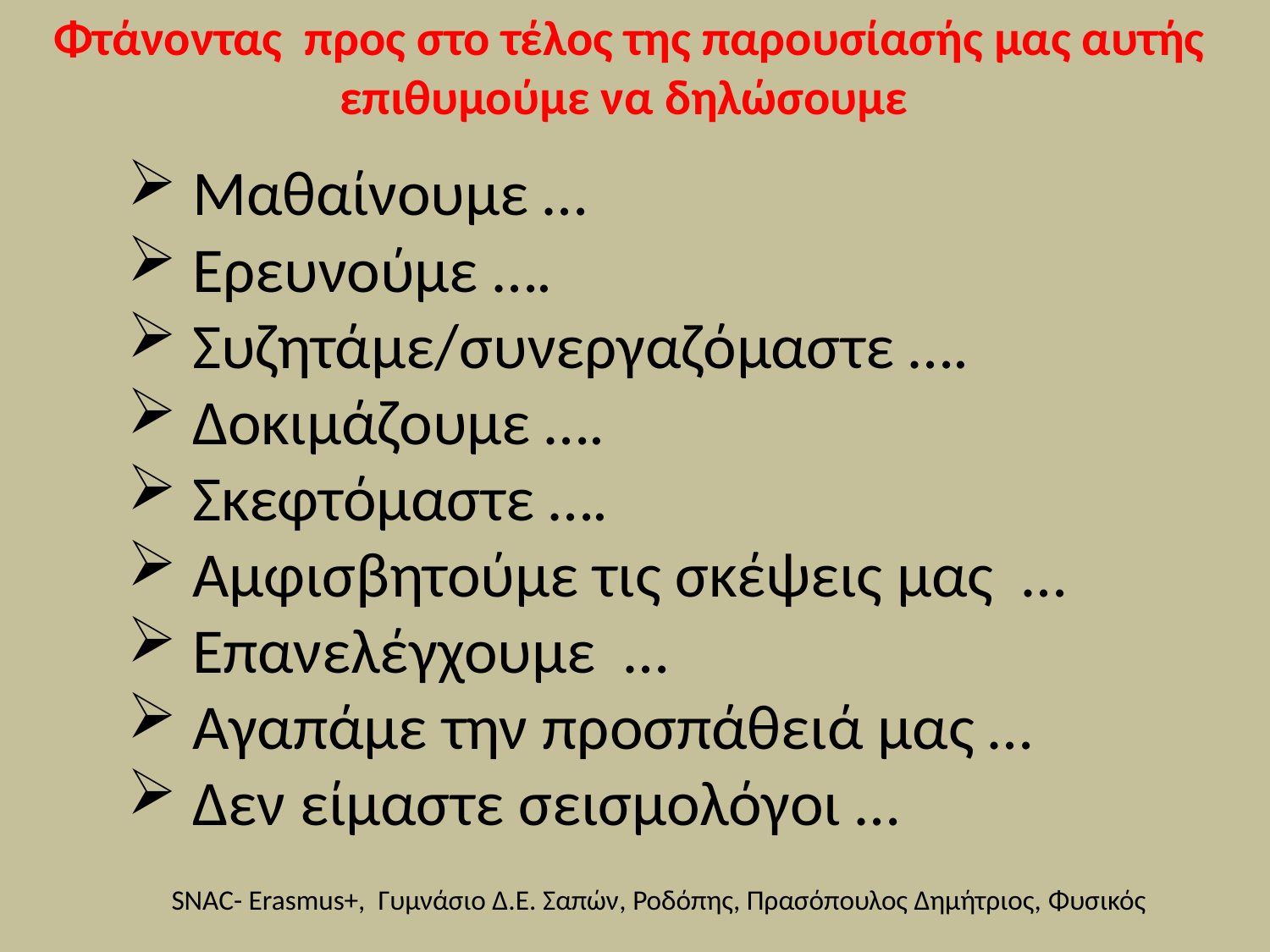

Φτάνοντας  προς στο τέλος της παρουσίασής μας αυτής
επιθυμούμε να δηλώσουμε
 Μαθαίνουμε …
 Ερευνούμε ….
 Συζητάμε/συνεργαζόμαστε ….
 Δοκιμάζουμε ….
 Σκεφτόμαστε ….
 Αμφισβητούμε τις σκέψεις μας  …
 Επανελέγχουμε  …
 Αγαπάμε την προσπάθειά μας …
 Δεν είμαστε σεισμολόγοι …
SNAC- Erasmus+,  Γυμνάσιο Δ.Ε. Σαπών, Ροδόπης, Πρασόπουλος Δημήτριος, Φυσικός